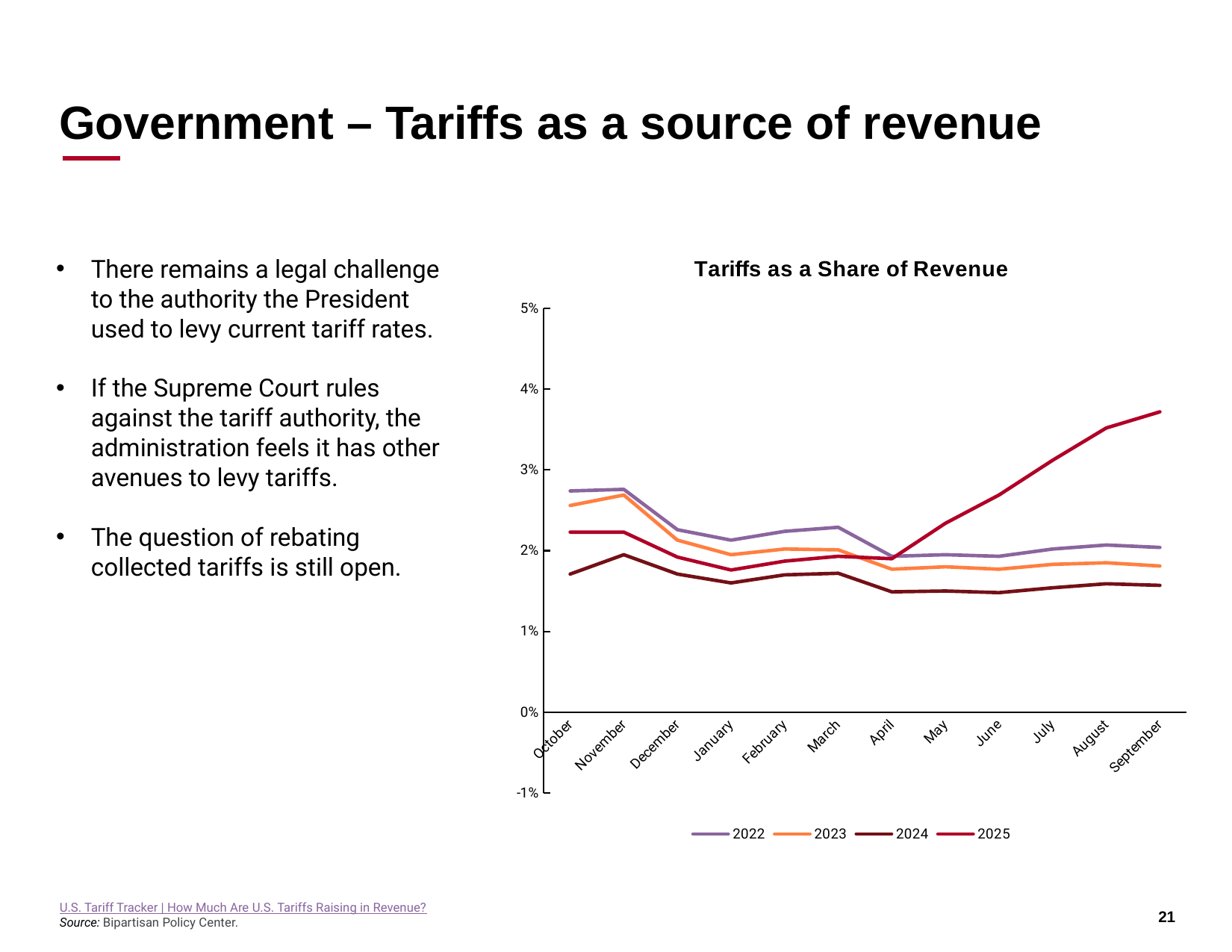

# Government – Tariffs as a source of revenue

[unsupported chart]

There remains a legal challenge to the authority the President used to levy current tariff rates.

If the Supreme Court rules against the tariff authority, the administration feels it has other avenues to levy tariffs.

The question of rebating collected tariffs is still open.

U.S. Tariff Tracker | How Much Are U.S. Tariffs Raising in Revenue?
Source: Bipartisan Policy Center.
21